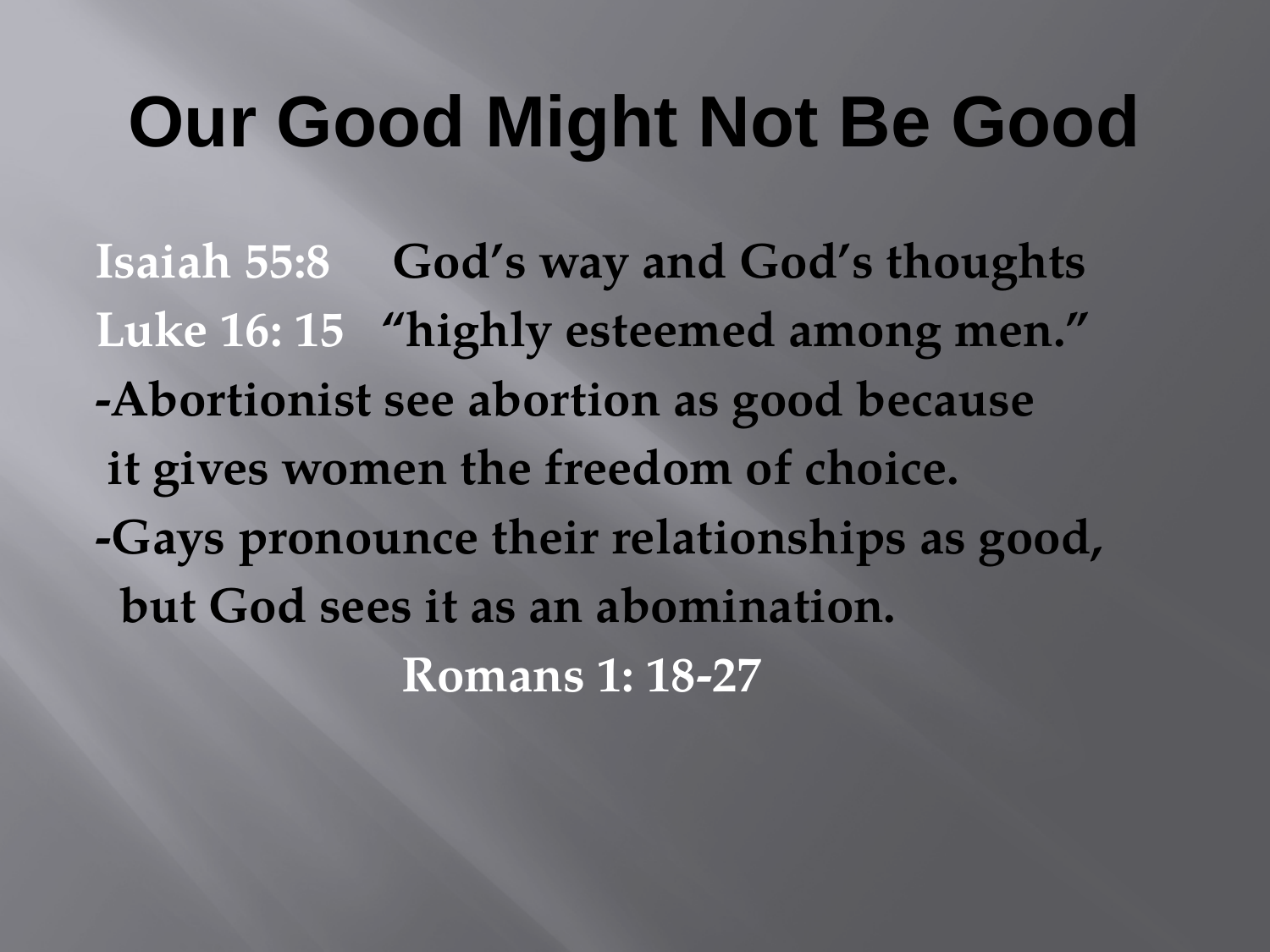

# Our Good Might Not Be Good
Isaiah 55:8     God’s way and God’s thoughts
Luke 16: 15   “highly esteemed among men.”
-Abortionist see abortion as good because
 it gives women the freedom of choice.
-Gays pronounce their relationships as good,
  but God sees it as an abomination.
                         Romans 1: 18-27